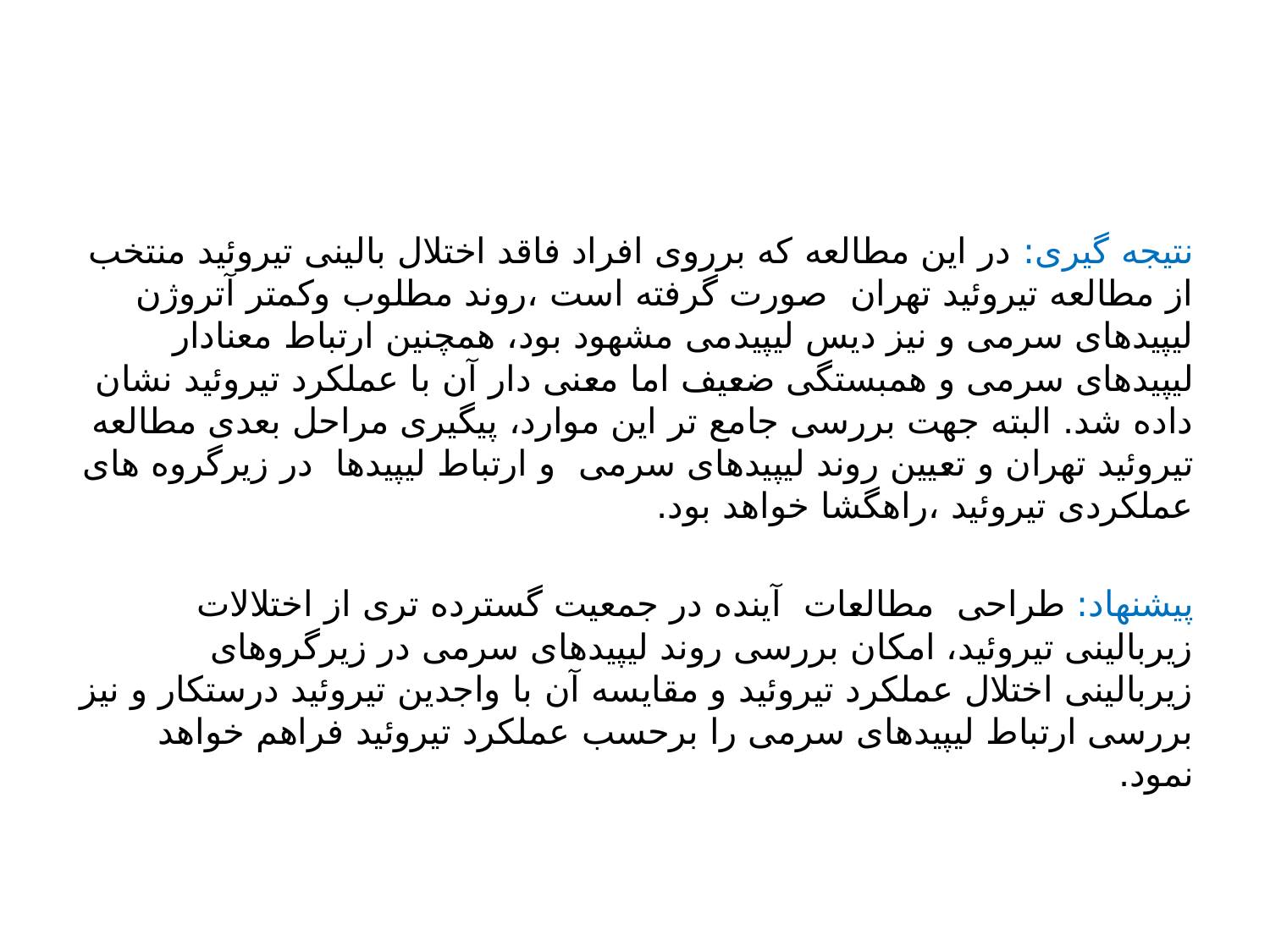

#
نتیجه گیری: در این مطالعه که برروی افراد فاقد اختلال بالینی تیروئید منتخب از مطالعه تیروئید تهران  صورت گرفته است ،روند مطلوب وکمتر آتروژن لیپیدهای سرمی و نیز دیس لیپیدمی مشهود بود، همچنین ارتباط معنادار لیپیدهای سرمی و همبستگی ضعیف اما معنی دار آن با عملکرد تیروئید نشان داده شد. البته جهت بررسی جامع تر این موارد، پیگیری مراحل بعدی مطالعه تیروئید تهران و تعیین روند لیپیدهای سرمی  و ارتباط لیپیدها  در زیرگروه های عملکردی تیروئید ،راهگشا خواهد بود.

پیشنهاد: طراحی  مطالعات  آینده در جمعیت گسترده تری از اختلالات زیربالینی تیروئید، امکان بررسی روند لیپیدهای سرمی در زیرگروهای  زیربالینی اختلال عملکرد تیروئید و مقایسه آن با واجدین تیروئید درستکار و نیز بررسی ارتباط لیپیدهای سرمی را برحسب عملکرد تیروئید فراهم خواهد نمود.